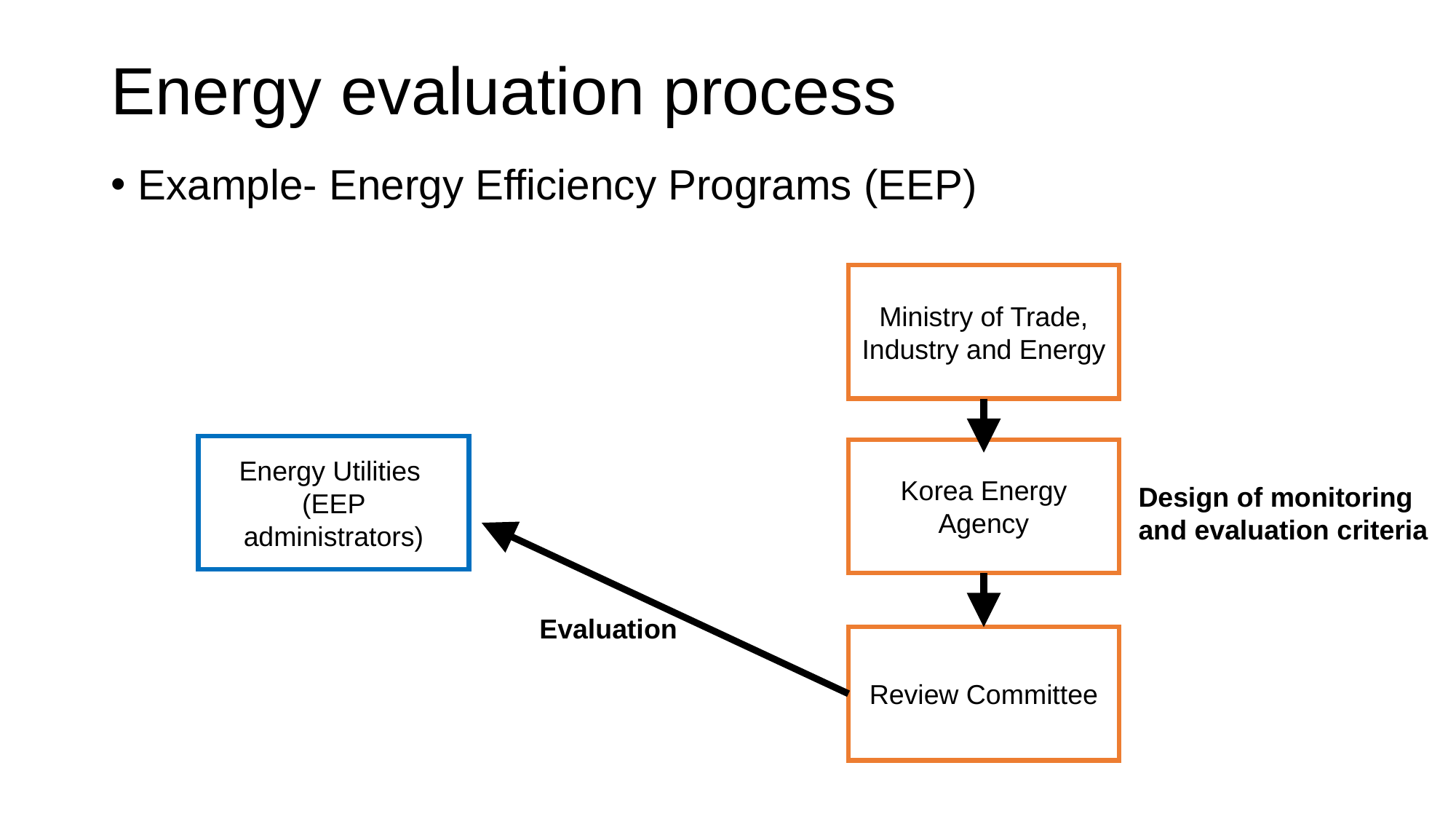

# Energy evaluation process
Example- Energy Efficiency Programs (EEP)
Ministry of Trade, Industry and Energy
Energy Utilities
(EEP administrators)
Korea Energy Agency
Design of monitoring and evaluation criteria
Evaluation
Review Committee